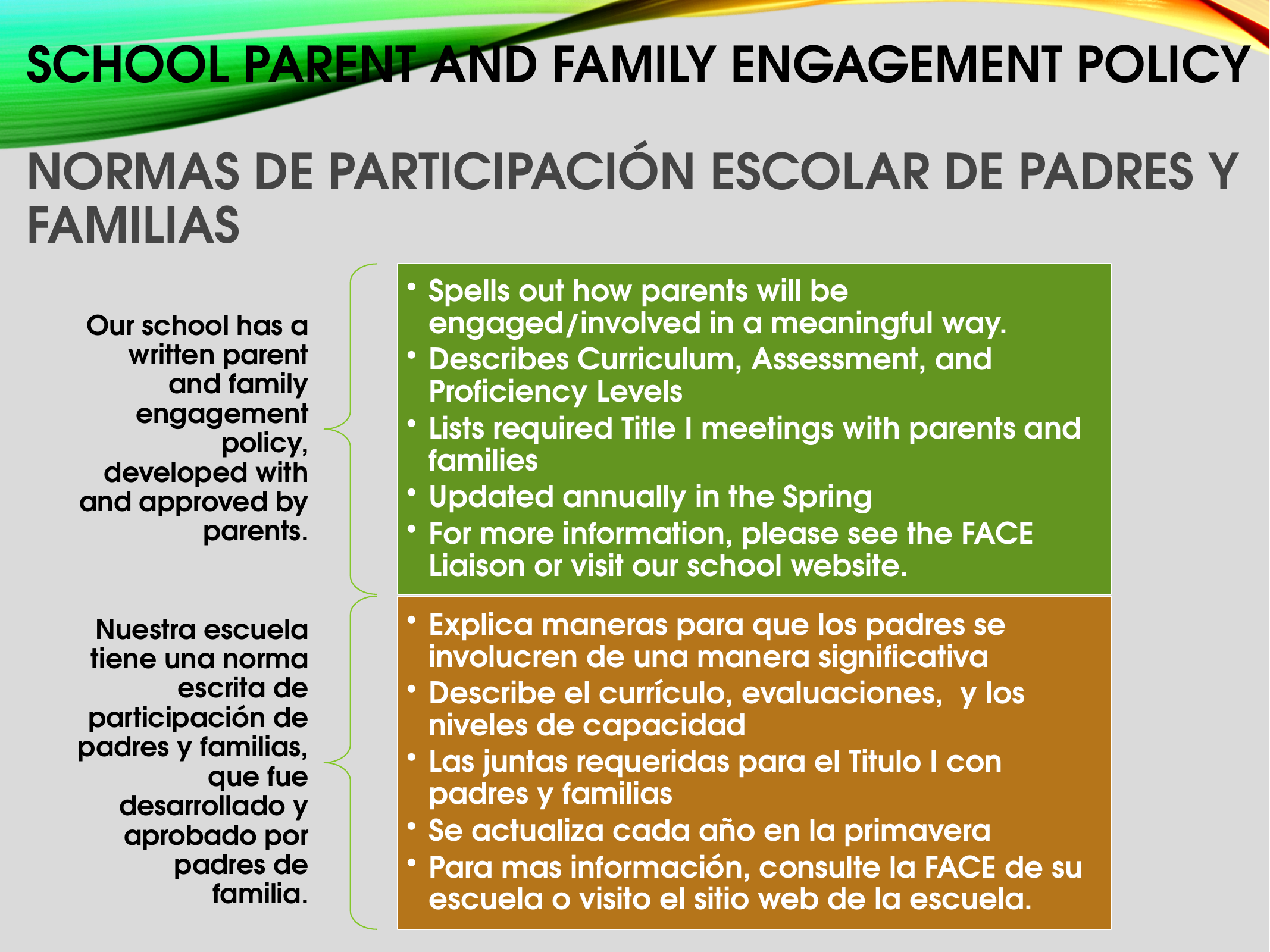

# School Parent and Family Engagement Policy Normas de participación escolar de padres y familias
Our school has a written parent and family engagement policy, developed with and approved by parents.
Spells out how parents will be engaged/involved in a meaningful way.
Describes Curriculum, Assessment, and Proficiency Levels
Lists required Title I meetings with parents and families
Updated annually in the Spring
For more information, please see the FACE Liaison or visit our school website.
Nuestra escuela tiene una norma escrita de participación de padres y familias, que fue desarrollado y aprobado por padres de familia.
Explica maneras para que los padres se involucren de una manera significativa
Describe el currículo, evaluaciones,  y los niveles de capacidad
Las juntas requeridas para el Titulo I con padres y familias
Se actualiza cada año en la primavera
Para mas información, consulte la FACE de su escuela o visito el sitio web de la escuela.